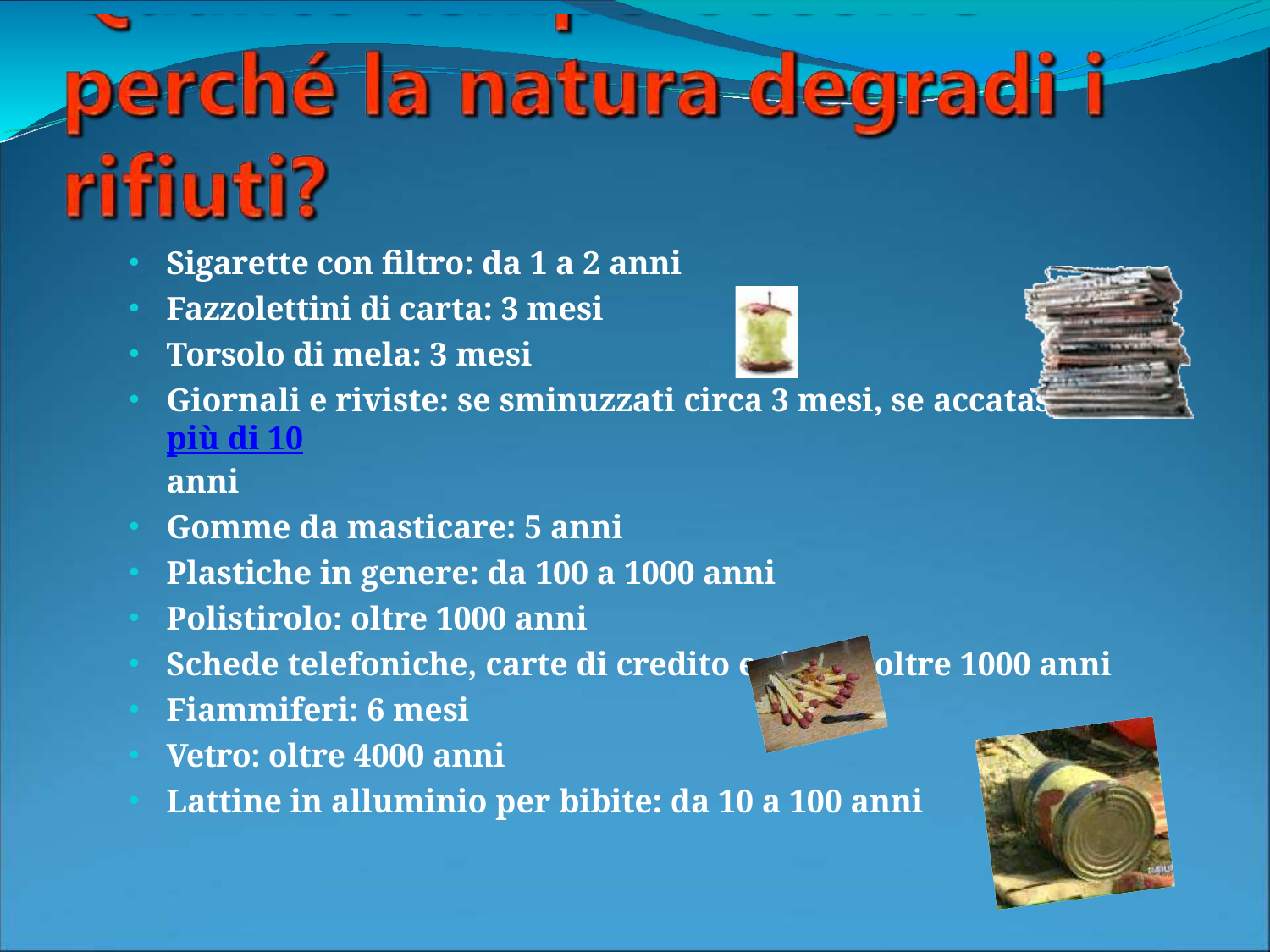

Sigarette con filtro: da 1 a 2 anni
Fazzolettini di carta: 3 mesi
Torsolo di mela: 3 mesi
Giornali e riviste: se sminuzzati circa 3 mesi, se accatastati più di 10
anni
Gomme da masticare: 5 anni
Plastiche in genere: da 100 a 1000 anni
Polistirolo: oltre 1000 anni
Schede telefoniche, carte di credito e simili: oltre 1000 anni
Fiammiferi: 6 mesi
Vetro: oltre 4000 anni
Lattine in alluminio per bibite: da 10 a 100 anni